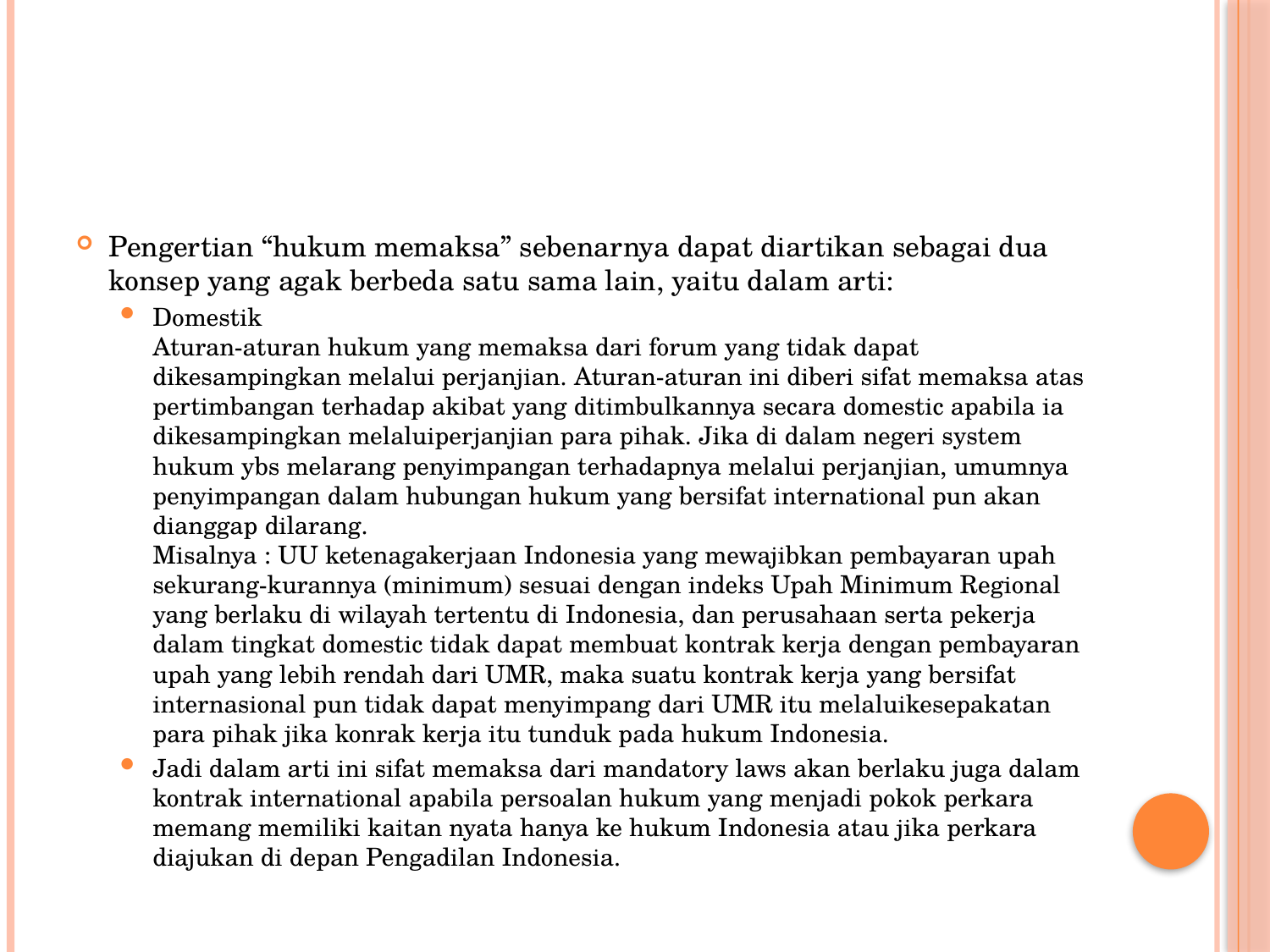

#
Pengertian “hukum memaksa” sebenarnya dapat diartikan sebagai dua konsep yang agak berbeda satu sama lain, yaitu dalam arti:
Domestik
Aturan-aturan hukum yang memaksa dari forum yang tidak dapat dikesampingkan melalui perjanjian. Aturan-aturan ini diberi sifat memaksa atas pertimbangan terhadap akibat yang ditimbulkannya secara domestic apabila ia dikesampingkan melaluiperjanjian para pihak. Jika di dalam negeri system hukum ybs melarang penyimpangan terhadapnya melalui perjanjian, umumnya penyimpangan dalam hubungan hukum yang bersifat international pun akan dianggap dilarang.
Misalnya : UU ketenagakerjaan Indonesia yang mewajibkan pembayaran upah sekurang-kurannya (minimum) sesuai dengan indeks Upah Minimum Regional yang berlaku di wilayah tertentu di Indonesia, dan perusahaan serta pekerja dalam tingkat domestic tidak dapat membuat kontrak kerja dengan pembayaran upah yang lebih rendah dari UMR, maka suatu kontrak kerja yang bersifat internasional pun tidak dapat menyimpang dari UMR itu melaluikesepakatan para pihak jika konrak kerja itu tunduk pada hukum Indonesia.
Jadi dalam arti ini sifat memaksa dari mandatory laws akan berlaku juga dalam kontrak international apabila persoalan hukum yang menjadi pokok perkara memang memiliki kaitan nyata hanya ke hukum Indonesia atau jika perkara diajukan di depan Pengadilan Indonesia.